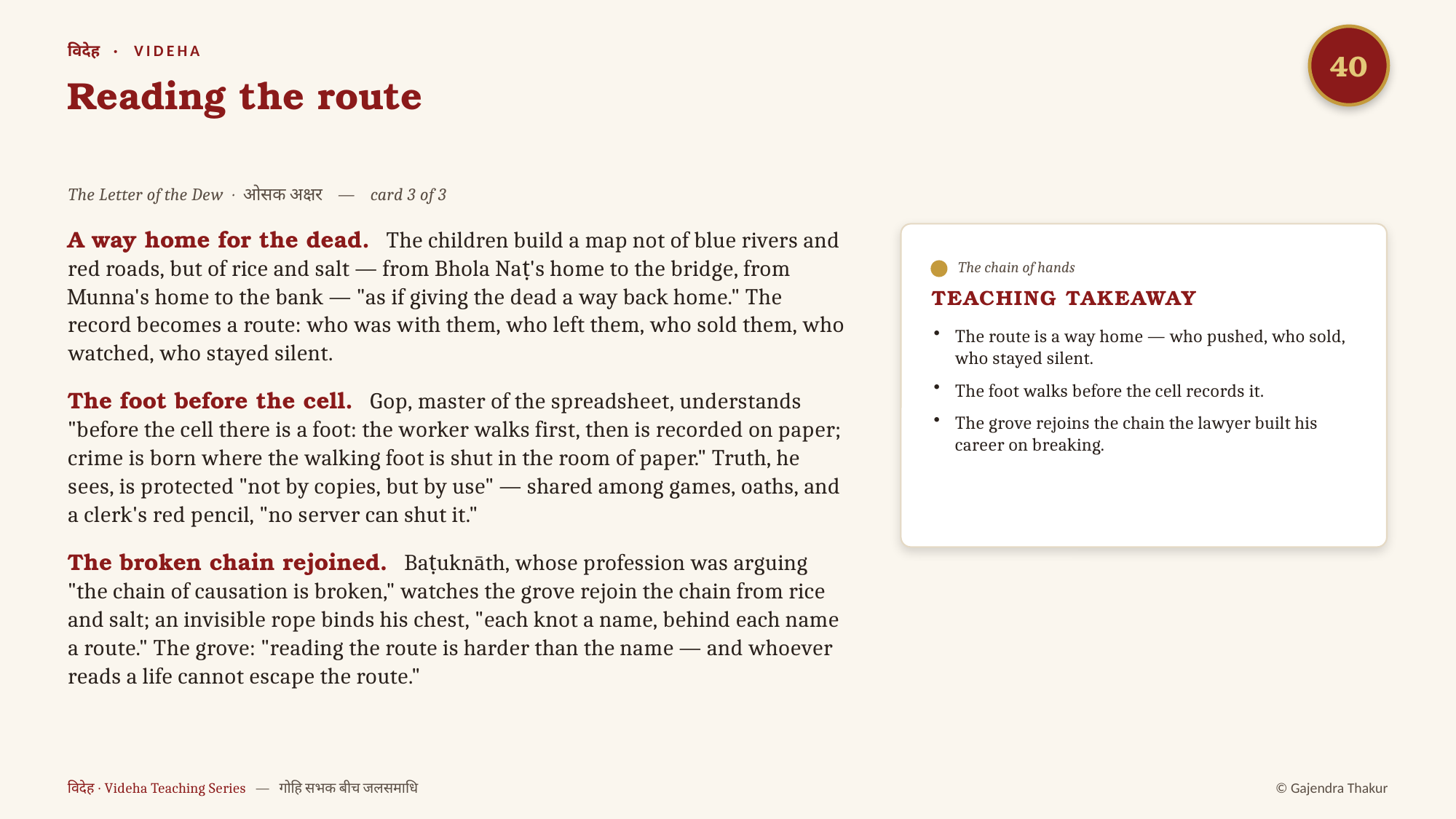

40
विदेह  ·  VIDEHA
Reading the route
The Letter of the Dew  ·  ओसक अक्षर    —    card 3 of 3
A way home for the dead.  The children build a map not of blue rivers and red roads, but of rice and salt — from Bhola Naṭ's home to the bridge, from Munna's home to the bank — "as if giving the dead a way back home." The record becomes a route: who was with them, who left them, who sold them, who watched, who stayed silent.
The foot before the cell.  Gop, master of the spreadsheet, understands "before the cell there is a foot: the worker walks first, then is recorded on paper; crime is born where the walking foot is shut in the room of paper." Truth, he sees, is protected "not by copies, but by use" — shared among games, oaths, and a clerk's red pencil, "no server can shut it."
The broken chain rejoined.  Baṭuknāth, whose profession was arguing "the chain of causation is broken," watches the grove rejoin the chain from rice and salt; an invisible rope binds his chest, "each knot a name, behind each name a route." The grove: "reading the route is harder than the name — and whoever reads a life cannot escape the route."

The chain of hands

TEACHING TAKEAWAY
The route is a way home — who pushed, who sold, who stayed silent.
The foot walks before the cell records it.
The grove rejoins the chain the lawyer built his career on breaking.
विदेह · Videha Teaching Series   —   गोहि सभक बीच जलसमाधि
© Gajendra Thakur